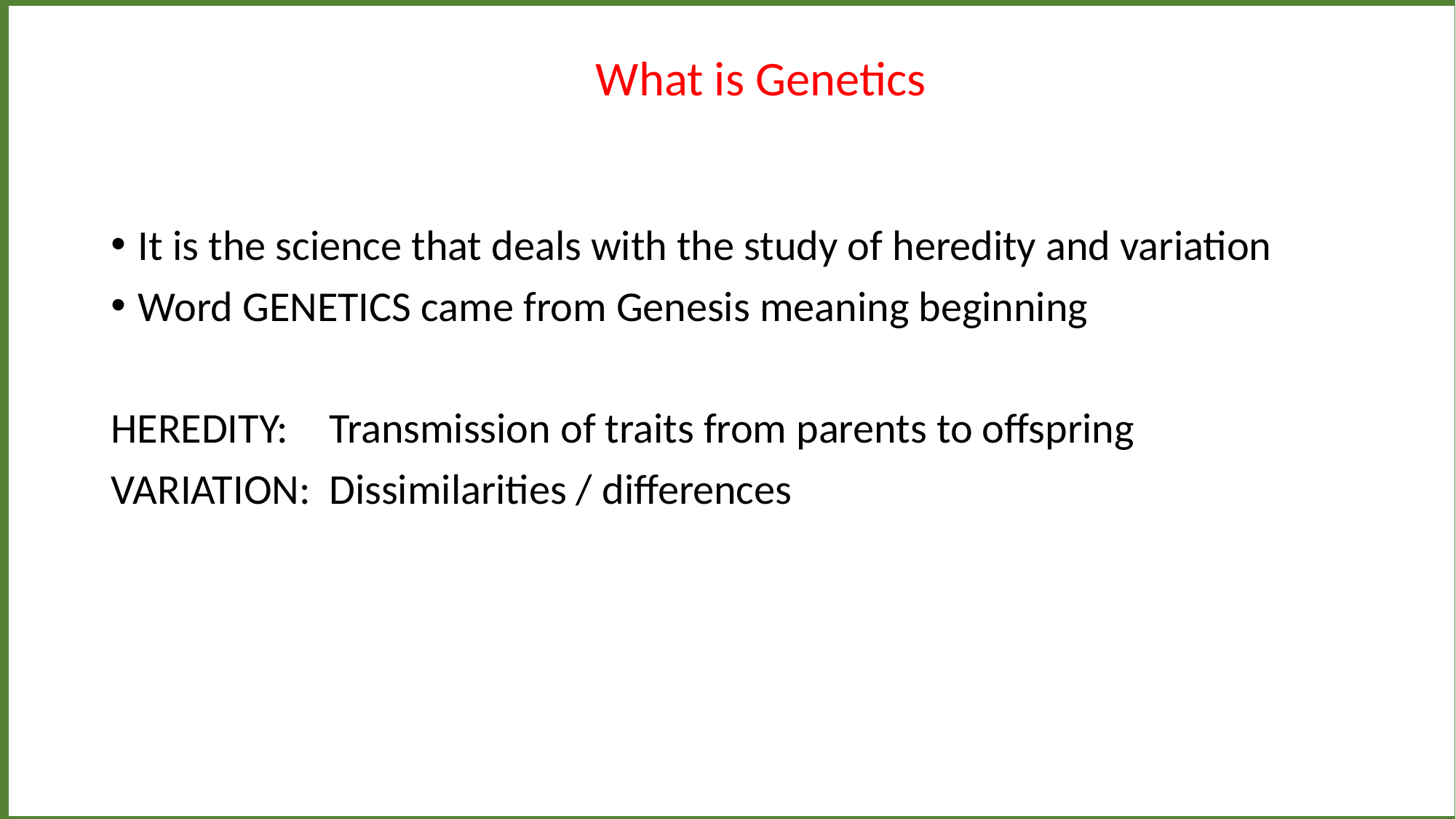

What is Genetics

It is the science that deals with the study of heredity and variation
Word GENETICS came from Genesis meaning beginning

HEREDITY:	Transmission of traits from parents to offspring
VARIATION:	Dissimilarities / differences